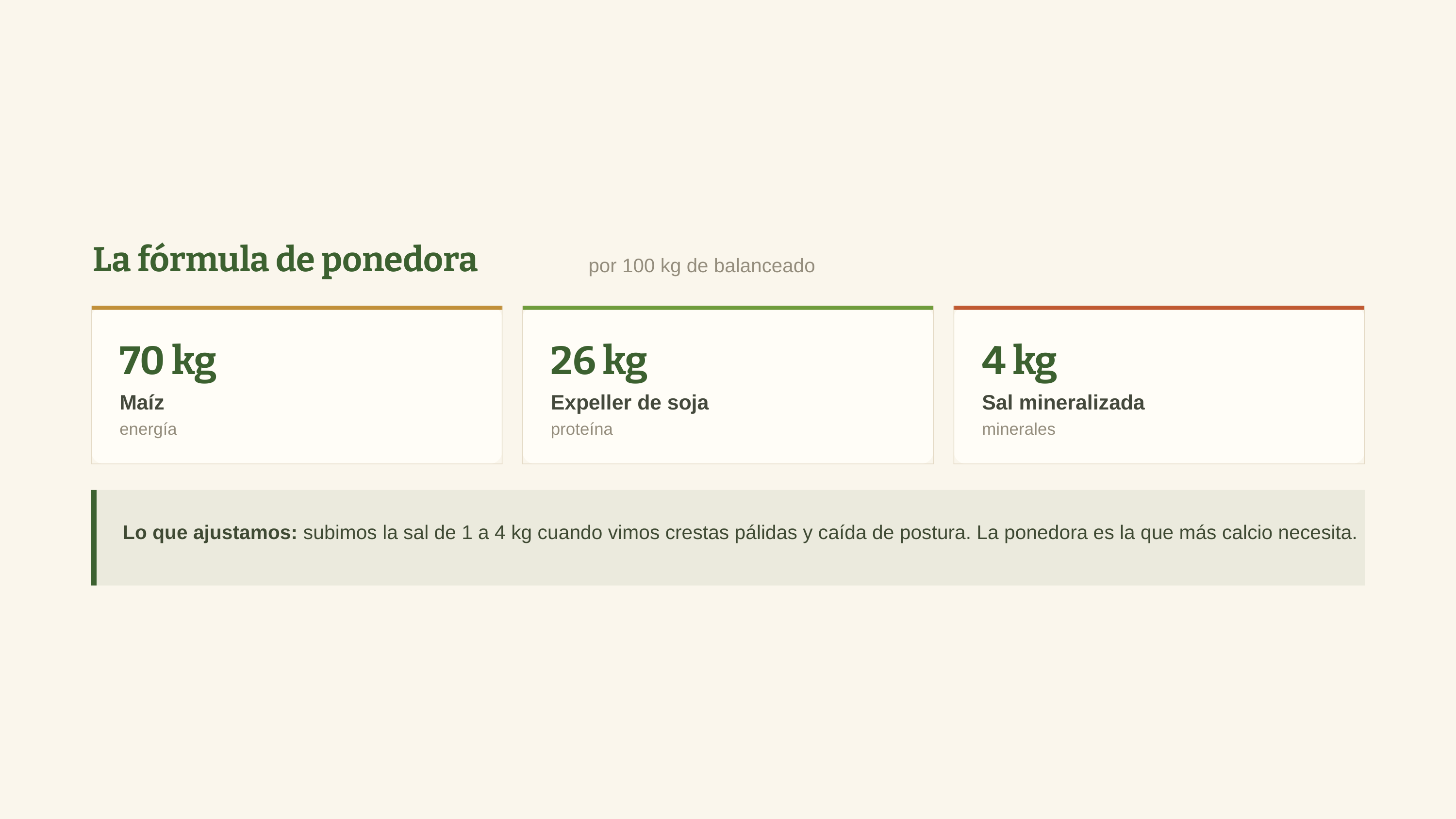

La fórmula de ponedora
por 100 kg de balanceado

70 kg
26 kg
4 kg
Maíz
Expeller de soja
Sal mineralizada
energía
proteína
minerales

Lo que ajustamos: subimos la sal de 1 a 4 kg cuando vimos crestas pálidas y caída de postura. La ponedora es la que más calcio necesita.